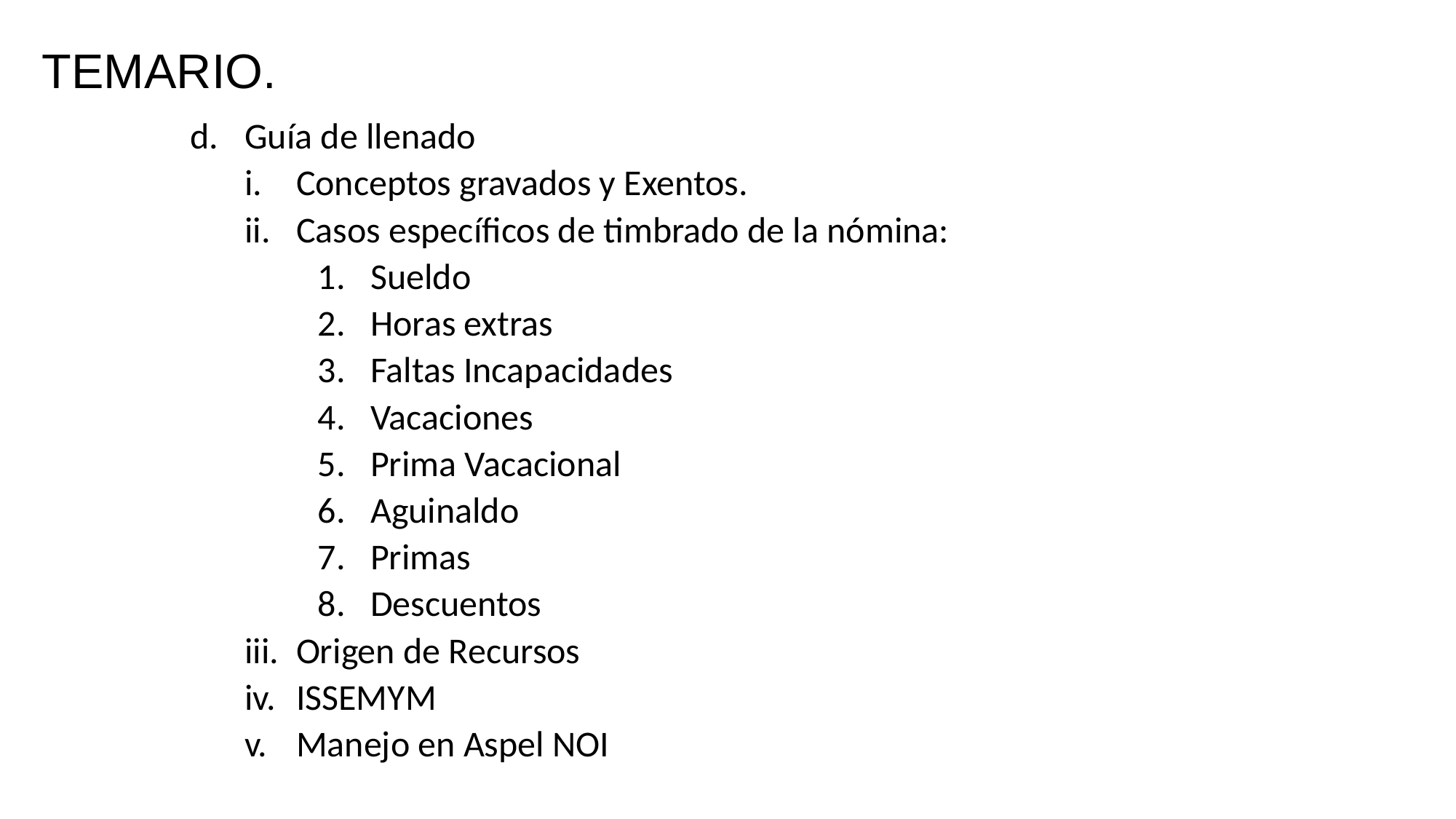

TEMARIO.
Guía de llenado
Conceptos gravados y Exentos.
Casos específicos de timbrado de la nómina:
Sueldo
Horas extras
Faltas Incapacidades
Vacaciones
Prima Vacacional
Aguinaldo
Primas
Descuentos
Origen de Recursos
ISSEMYM
Manejo en Aspel NOI